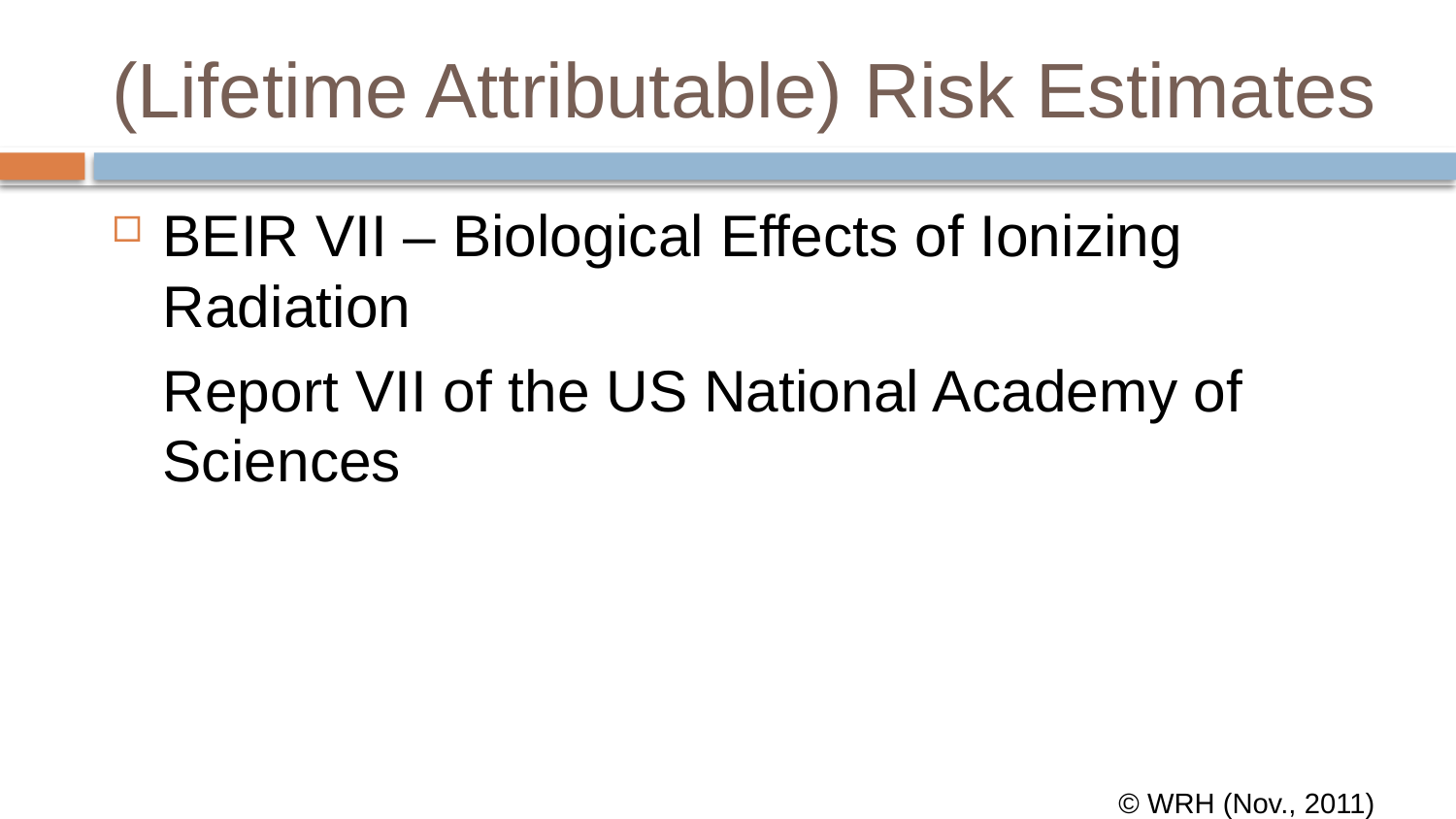

# (Lifetime Attributable) Risk Estimates
BEIR VII – Biological Effects of Ionizing Radiation
	Report VII of the US National Academy of Sciences
© WRH (Nov., 2011)